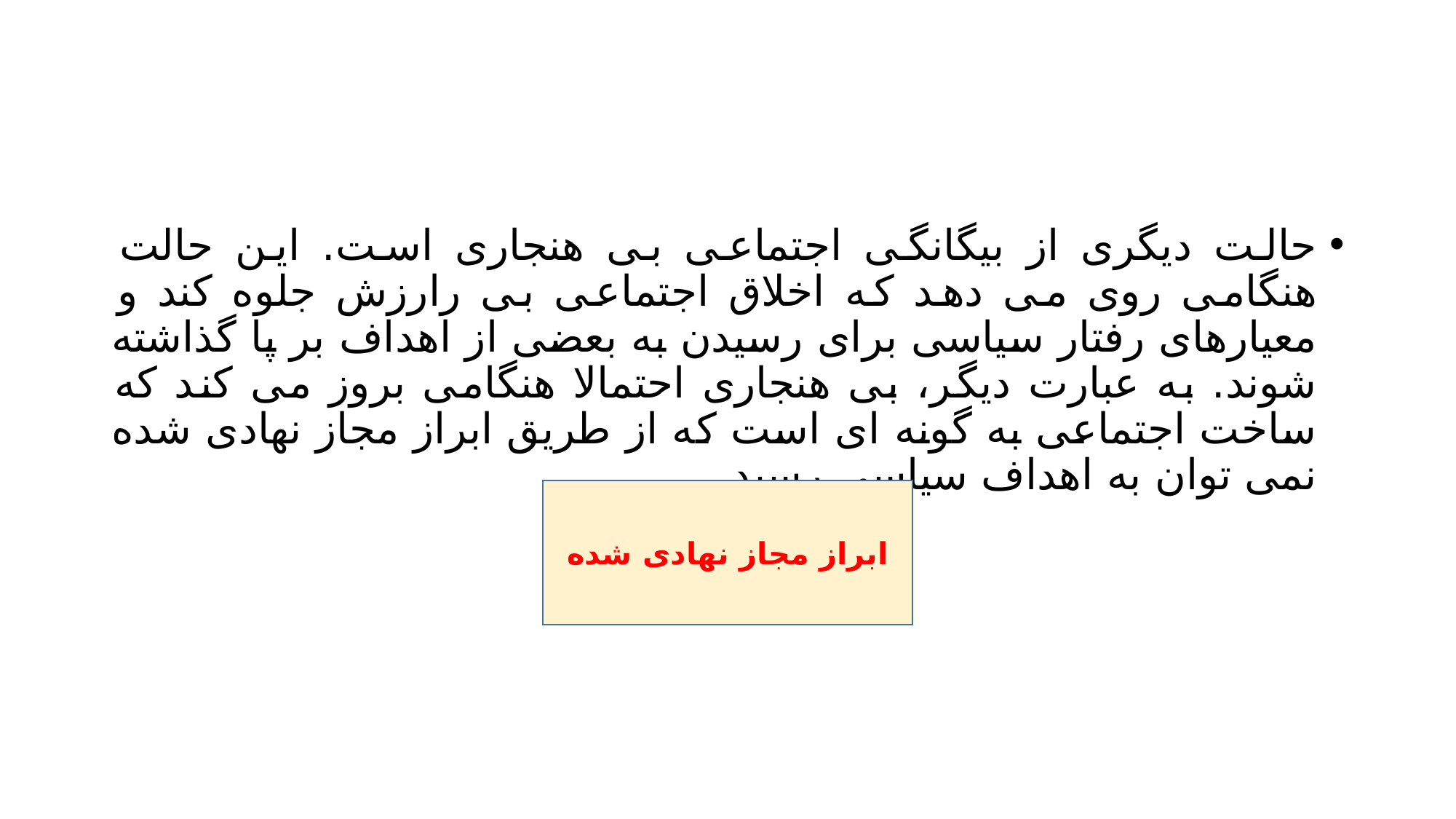

#
حالت دیگری از بیگانگی اجتماعی بی هنجاری است. این حالت هنگامی روی می دهد که اخلاق اجتماعی بی رارزش جلوه کند و معیارهای رفتار سیاسی برای رسیدن به بعضی از اهداف بر پا گذاشته شوند. به عبارت دیگر، بی هنجاری احتمالا هنگامی بروز می کند که ساخت اجتماعی به گونه ای است که از طریق ابراز مجاز نهادی شده نمی توان به اهداف سیاسی رسید.
ابراز مجاز نهادی شده